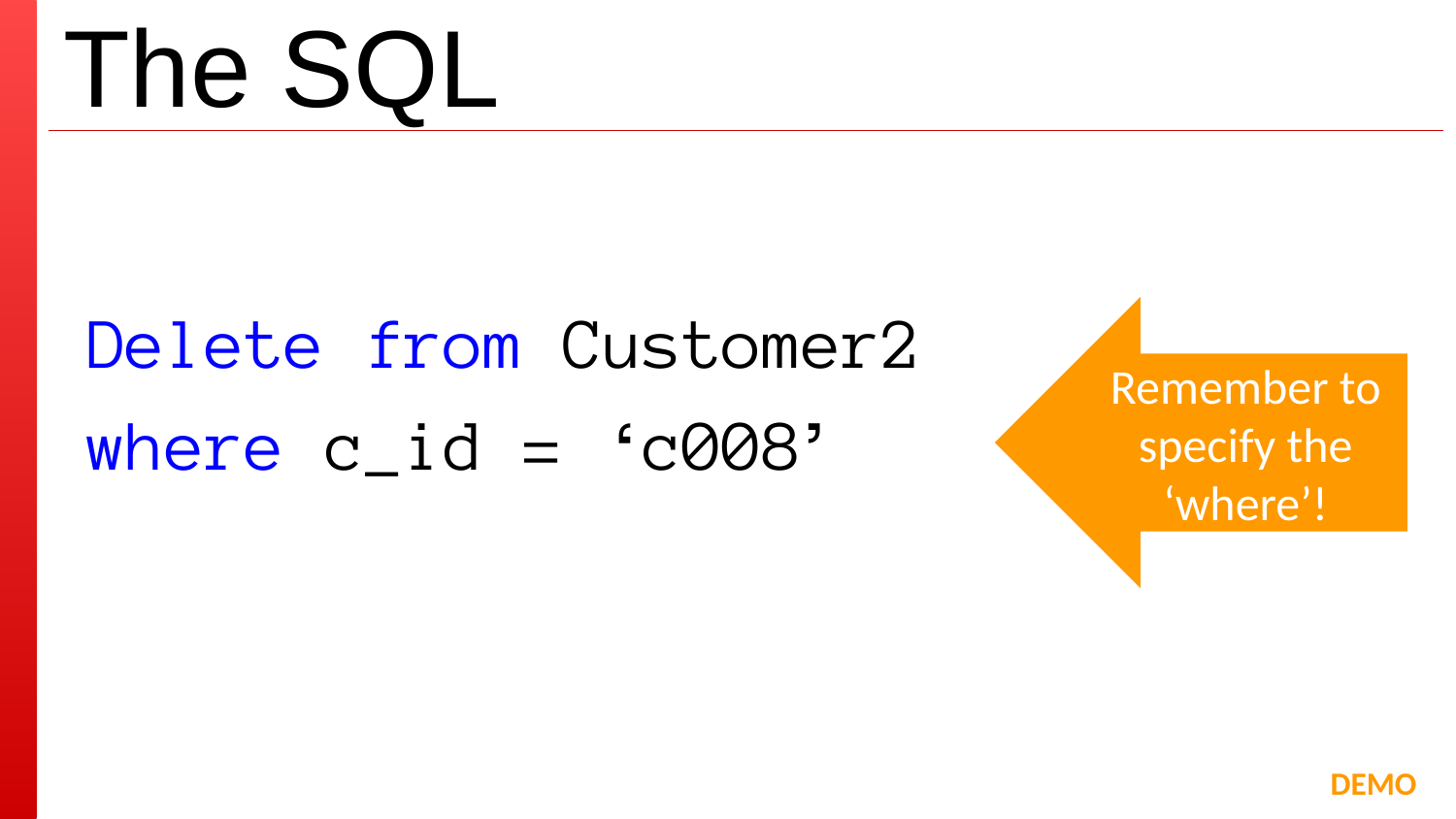

# The SQL
Delete from Customer2
where c_id = ‘c008’
Remember to specify the ‘where’!
DEMO